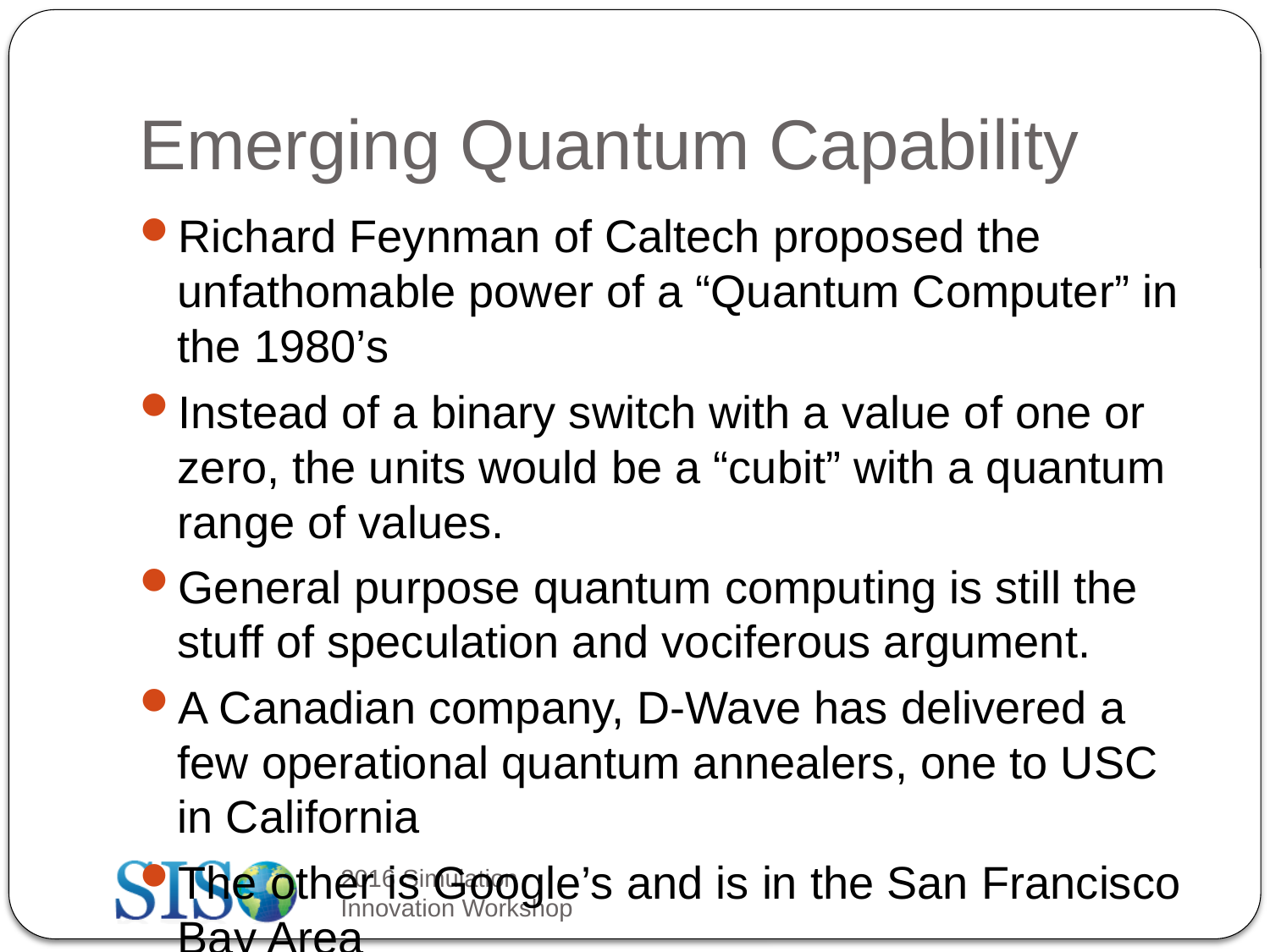

# Emerging Quantum Capability
Richard Feynman of Caltech proposed the unfathomable power of a “Quantum Computer” in the 1980’s
Instead of a binary switch with a value of one or zero, the units would be a “cubit” with a quantum range of values.
General purpose quantum computing is still the stuff of speculation and vociferous argument.
A Canadian company, D-Wave has delivered a few operational quantum annealers, one to USC in California
The other is Google’s and is in the San Francisco Bay Area
They operate at a rather chilly 0.0015K (15 milikelvins)